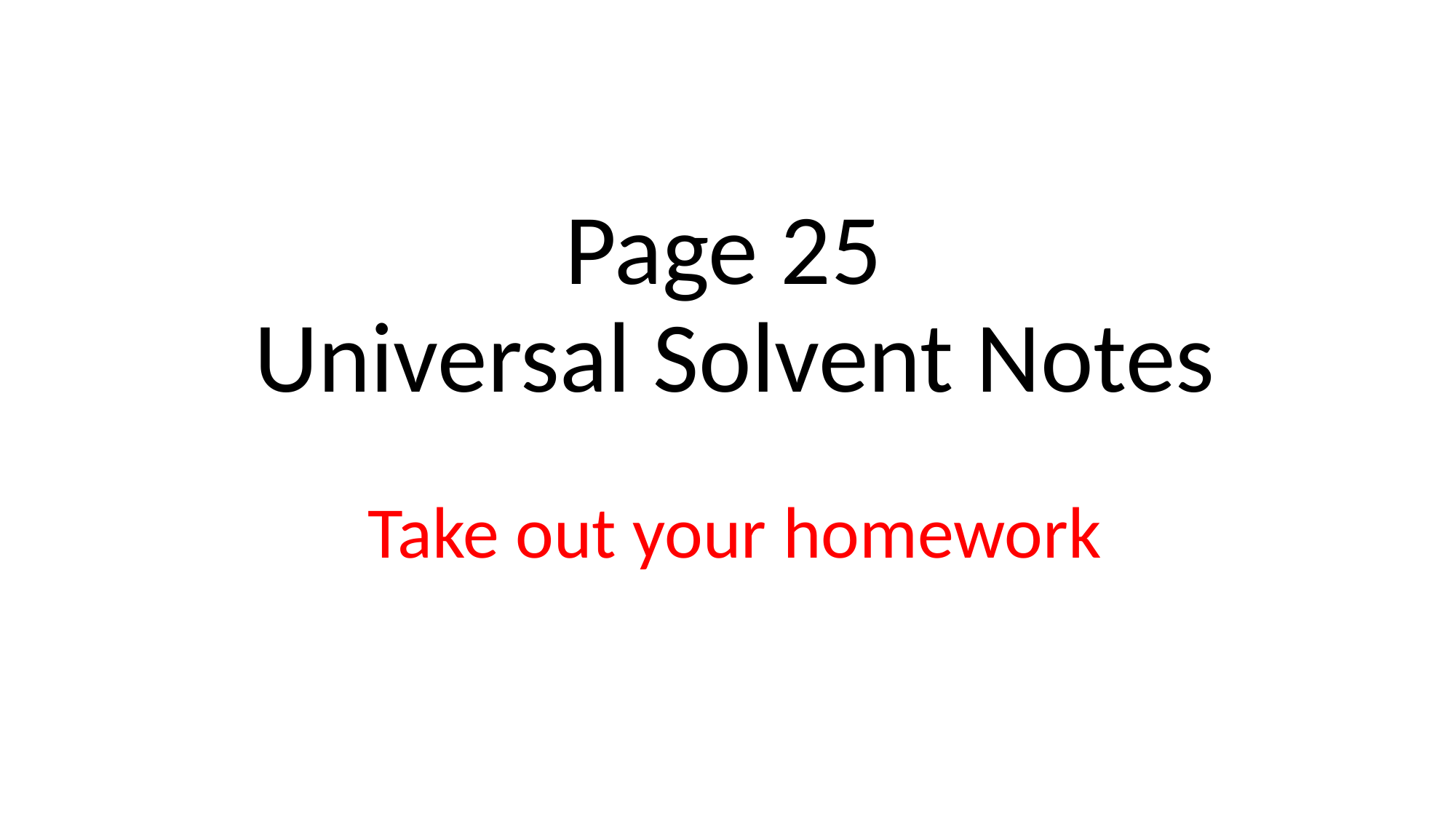

# Page 25 Universal Solvent Notes
Take out your homework